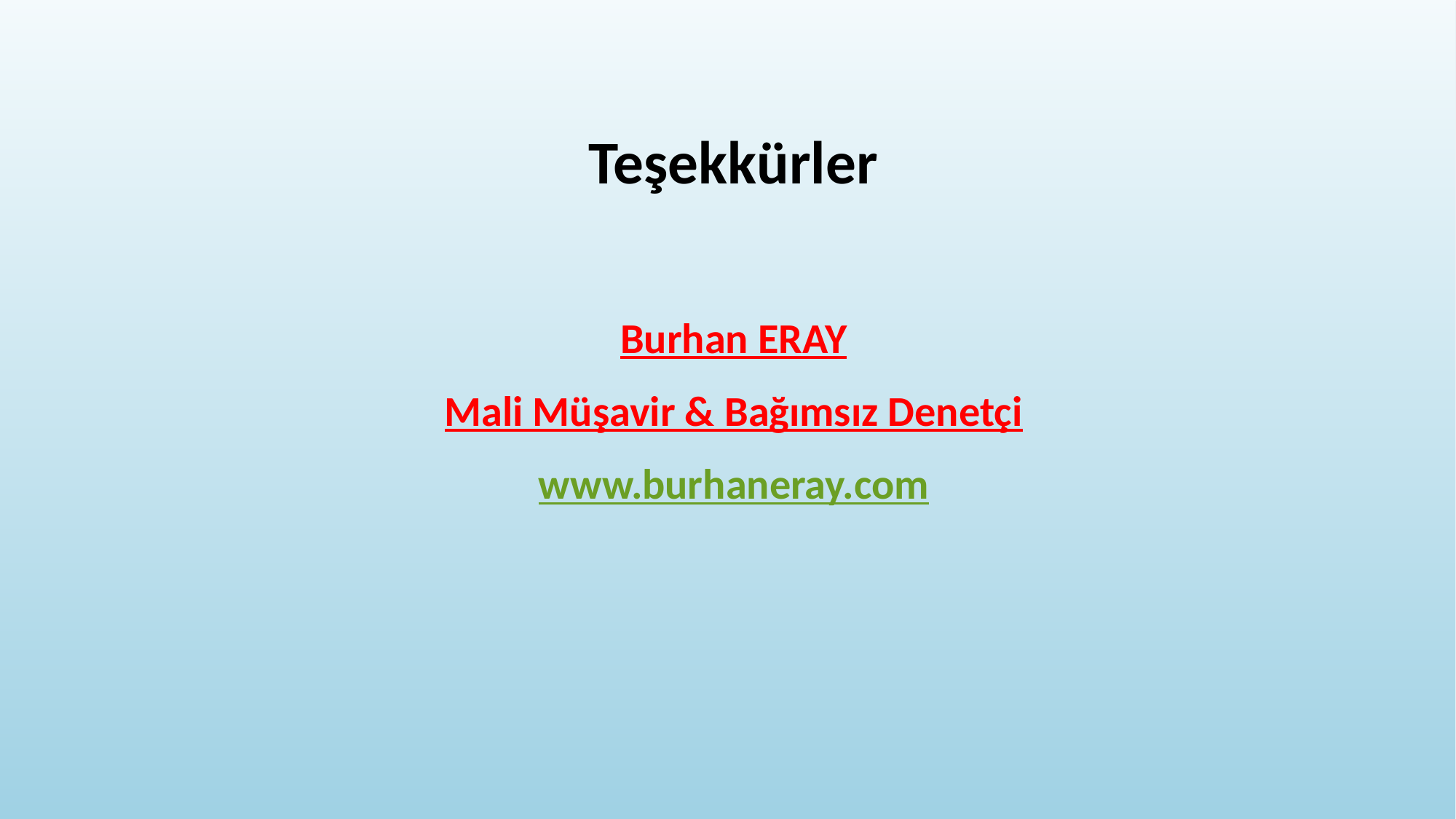

Teşekkürler

Burhan ERAY
Mali Müşavir & Bağımsız Denetçi
www.burhaneray.com